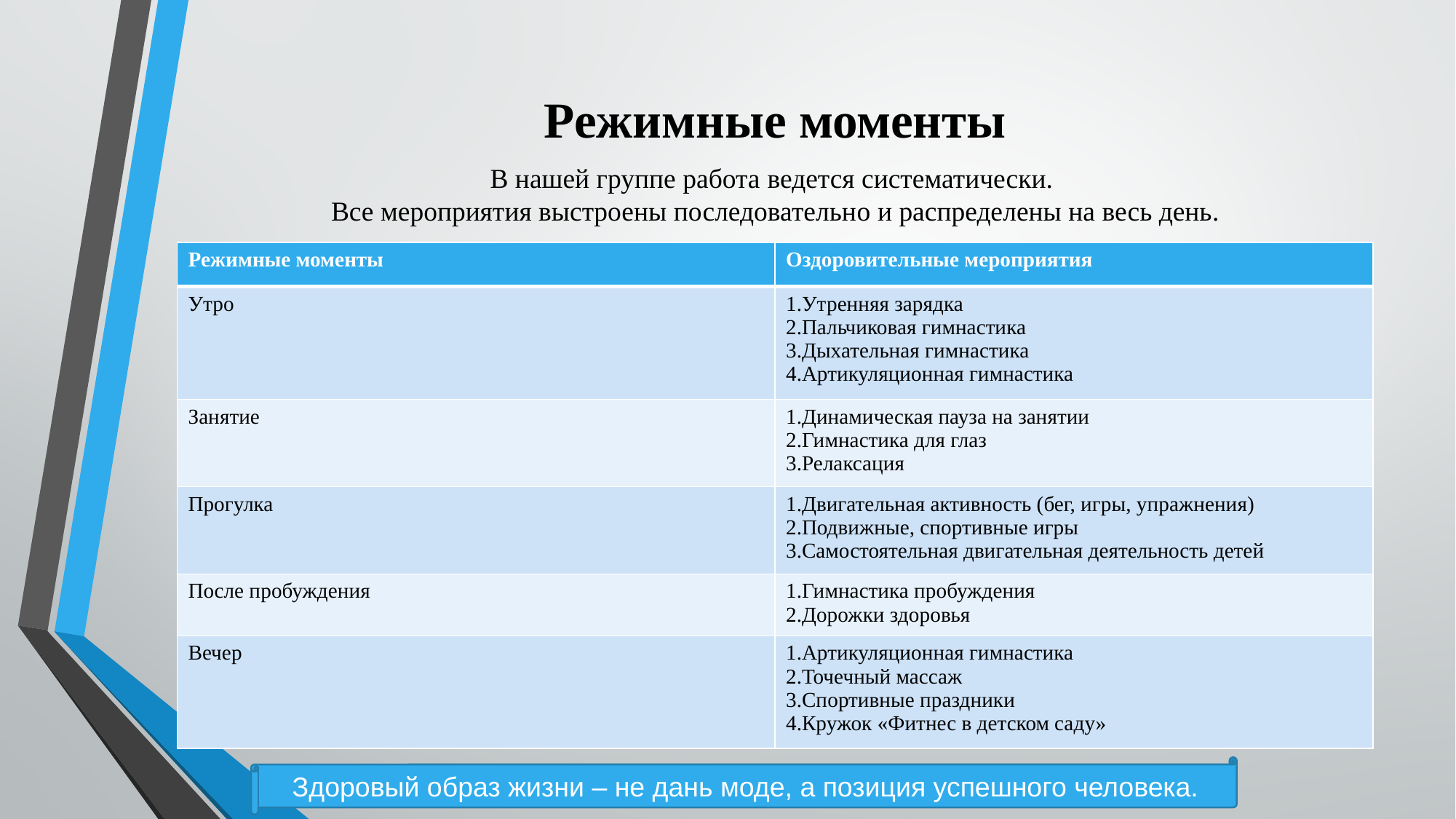

Режимные моменты
# В нашей группе работа ведется систематически. Все мероприятия выстроены последовательно и распределены на весь день.
| Режимные моменты | Оздоровительные мероприятия |
| --- | --- |
| Утро | Утренняя зарядка Пальчиковая гимнастика Дыхательная гимнастика Артикуляционная гимнастика |
| Занятие | Динамическая пауза на занятии Гимнастика для глаз Релаксация |
| Прогулка | Двигательная активность (бег, игры, упражнения) Подвижные, спортивные игры Самостоятельная двигательная деятельность детей |
| После пробуждения | Гимнастика пробуждения Дорожки здоровья |
| Вечер | Артикуляционная гимнастика Точечный массаж Спортивные праздники Кружок «Фитнес в детском саду» |
Здоровый образ жизни – не дань моде, а позиция успешного человека.